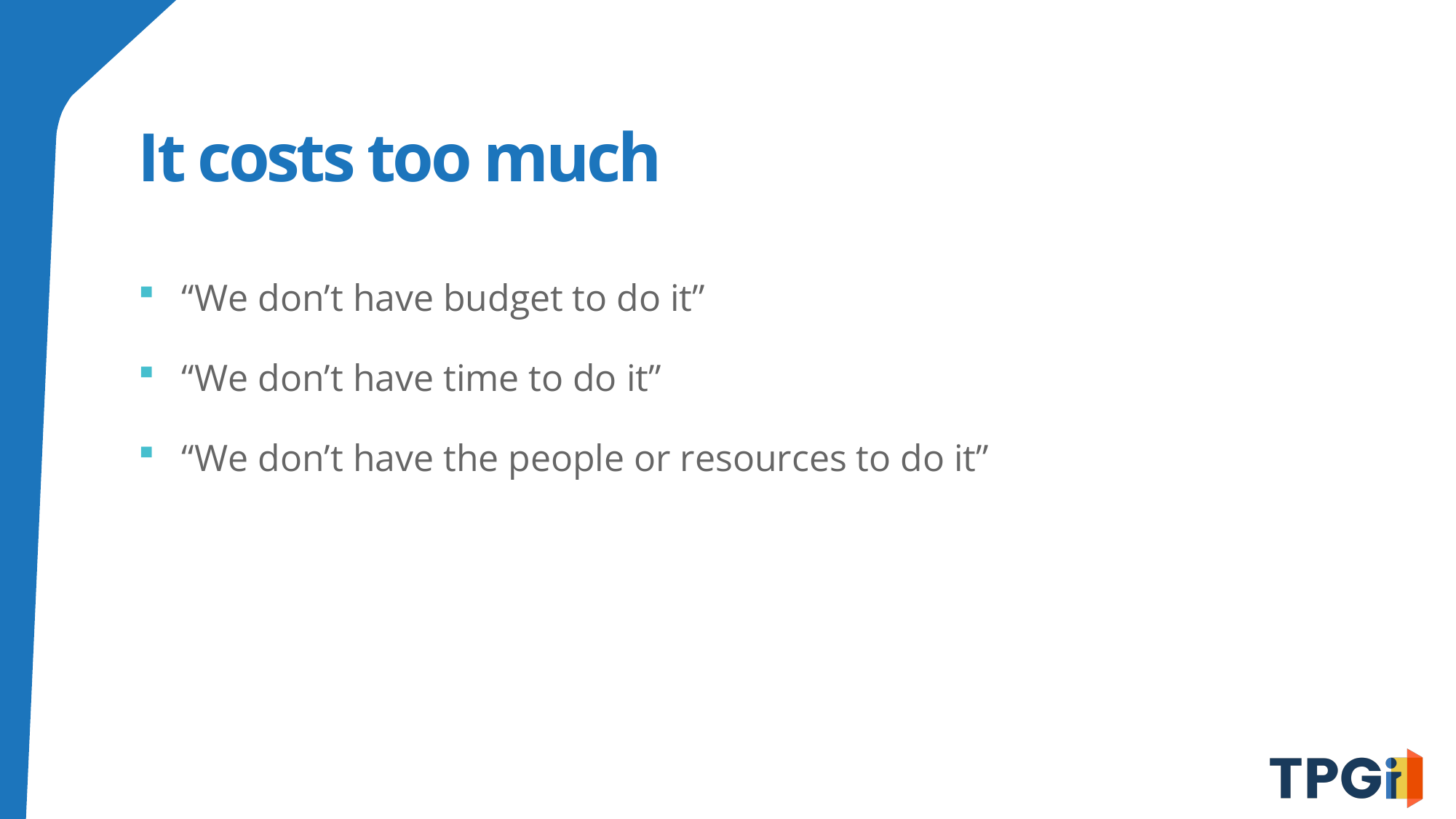

# It costs too much
“We don’t have budget to do it”
“We don’t have time to do it”
“We don’t have the people or resources to do it”